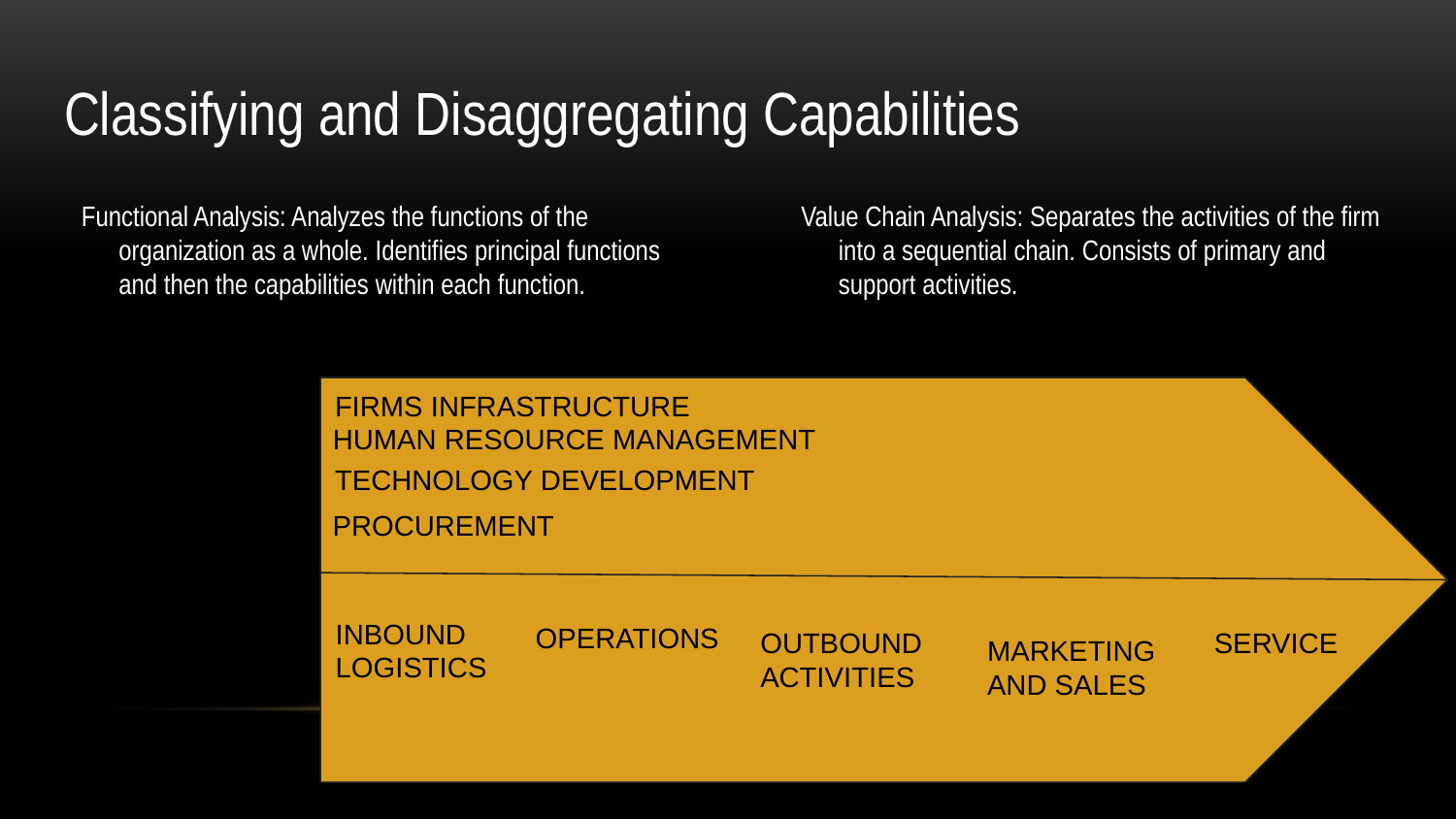

# Classifying and Disaggregating Capabilities
Functional Analysis: Analyzes the functions of the organization as a whole. Identifies principal functions and then the capabilities within each function.
Value Chain Analysis: Separates the activities of the firm into a sequential chain. Consists of primary and support activities.
FIRMS INFRASTRUCTURE

HUMAN RESOURCE MANAGEMENT
Support Activities
TECHNOLOGY DEVELOPMENT
PROCUREMENT
INBOUND LOGISTICS
OPERATIONS
OUTBOUND ACTIVITIES
SERVICE
MARKETING AND SALES
Primary Activities